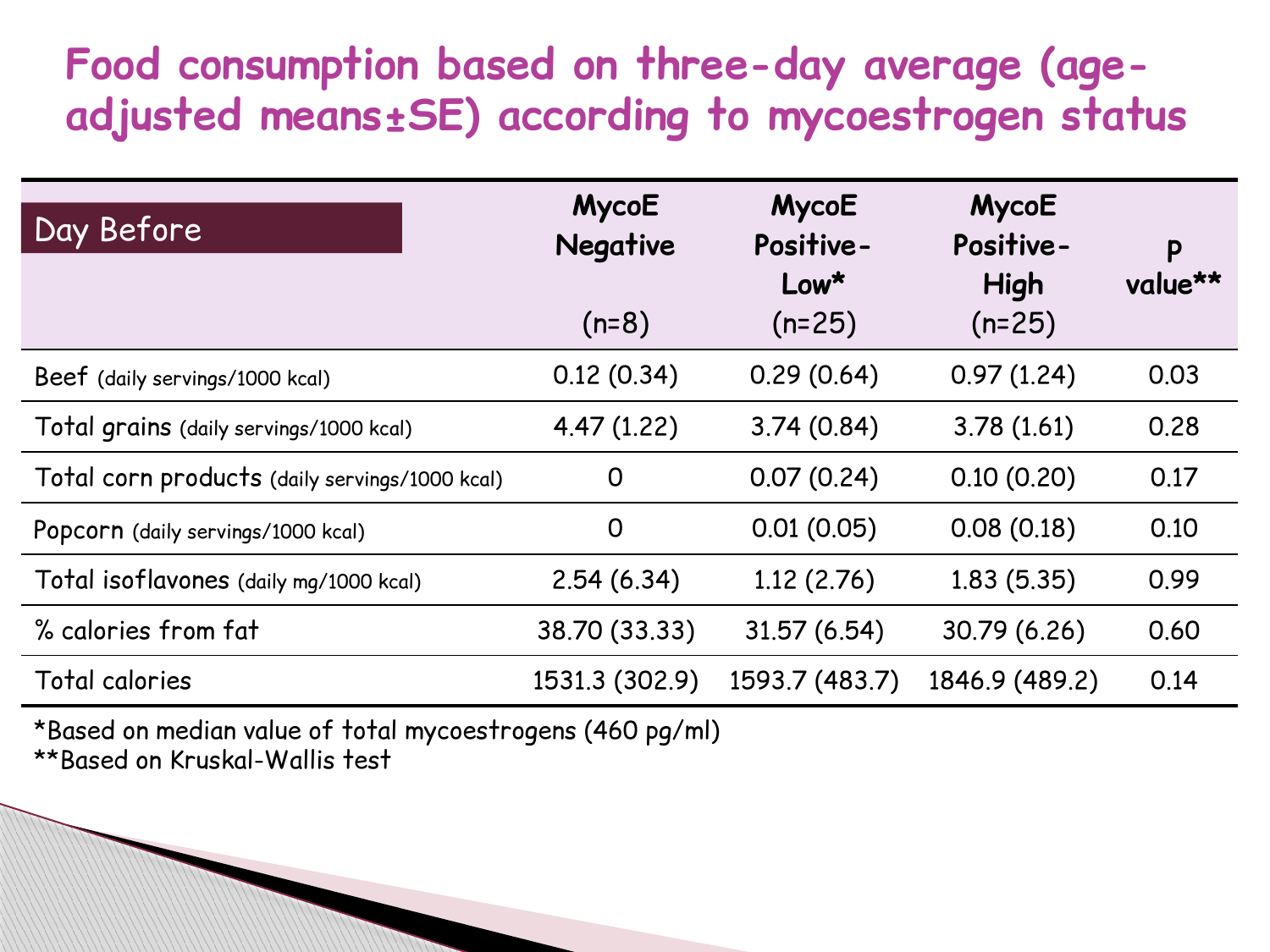

# Food consumption based on three-day average (age-adjusted means±SE) according to mycoestrogen status
|  | MycoE Negative (n=8) | MycoE Positive-Low\* (n=25) | MycoE Positive-High (n=25) | p value\*\* |
| --- | --- | --- | --- | --- |
| Beef (daily servings/1000 kcal) | 0.12 (0.34) | 0.29 (0.64) | 0.97 (1.24) | 0.03 |
| Total grains (daily servings/1000 kcal) | 4.47 (1.22) | 3.74 (0.84) | 3.78 (1.61) | 0.28 |
| Total corn products (daily servings/1000 kcal) | 0 | 0.07 (0.24) | 0.10 (0.20) | 0.17 |
| Popcorn (daily servings/1000 kcal) | 0 | 0.01 (0.05) | 0.08 (0.18) | 0.10 |
| Total isoflavones (daily mg/1000 kcal) | 2.54 (6.34) | 1.12 (2.76) | 1.83 (5.35) | 0.99 |
| % calories from fat | 38.70 (33.33) | 31.57 (6.54) | 30.79 (6.26) | 0.60 |
| Total calories | 1531.3 (302.9) | 1593.7 (483.7) | 1846.9 (489.2) | 0.14 |
Day Before
*Based on median value of total mycoestrogens (460 pg/ml)
**Based on Kruskal-Wallis test